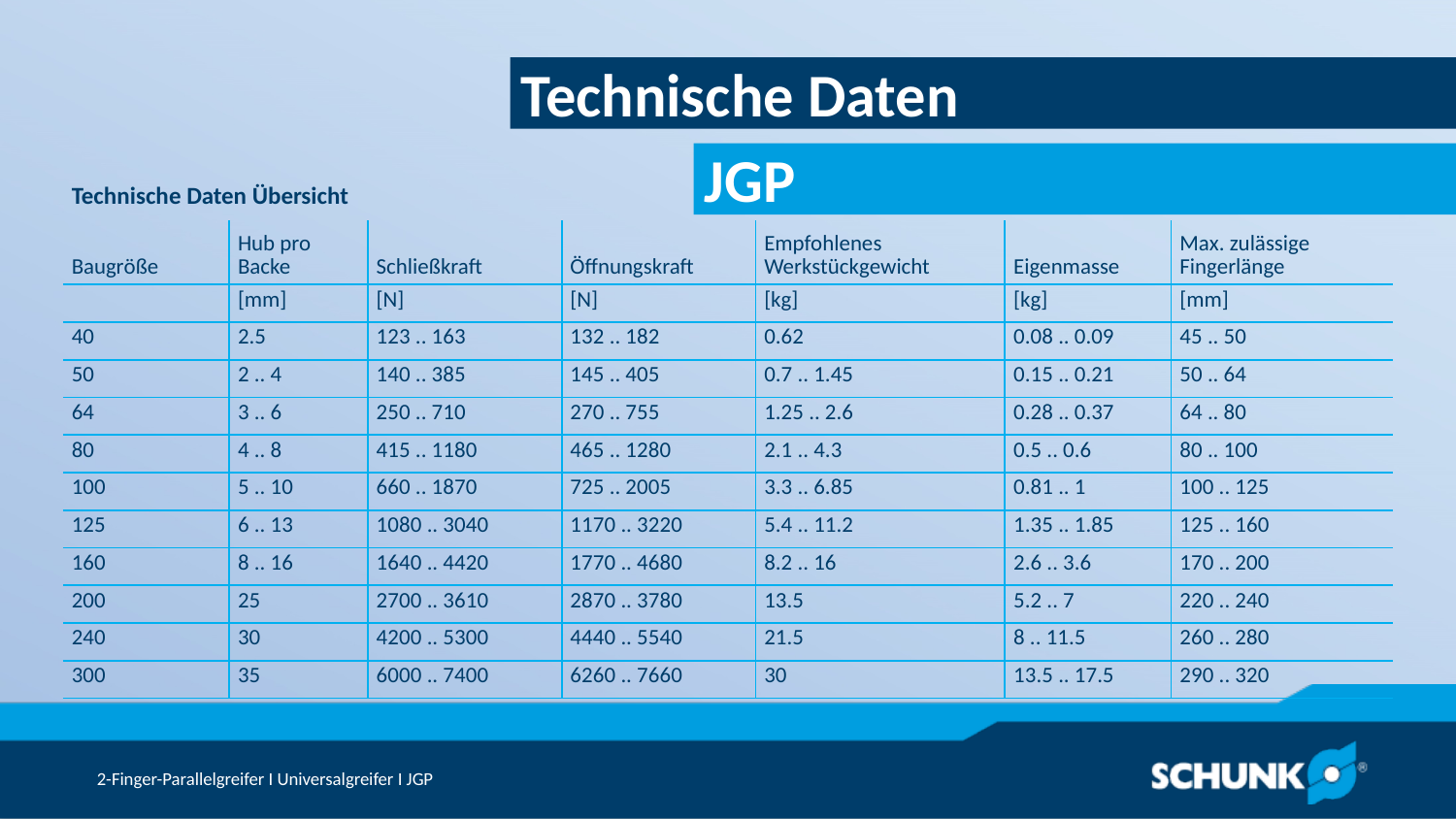

Technische Daten
| Technische Daten Übersicht |  |  |  |  |  |  |
| --- | --- | --- | --- | --- | --- | --- |
| Baugröße | Hub pro Backe | Schließkraft | Öffnungskraft | Empfohlenes Werkstückgewicht | Eigenmasse | Max. zulässige Fingerlänge |
|  | [mm] | [N] | [N] | [kg] | [kg] | [mm] |
| 40 | 2.5 | 123 .. 163 | 132 .. 182 | 0.62 | 0.08 .. 0.09 | 45 .. 50 |
| 50 | 2 .. 4 | 140 .. 385 | 145 .. 405 | 0.7 .. 1.45 | 0.15 .. 0.21 | 50 .. 64 |
| 64 | 3 .. 6 | 250 .. 710 | 270 .. 755 | 1.25 .. 2.6 | 0.28 .. 0.37 | 64 .. 80 |
| 80 | 4 .. 8 | 415 .. 1180 | 465 .. 1280 | 2.1 .. 4.3 | 0.5 .. 0.6 | 80 .. 100 |
| 100 | 5 .. 10 | 660 .. 1870 | 725 .. 2005 | 3.3 .. 6.85 | 0.81 .. 1 | 100 .. 125 |
| 125 | 6 .. 13 | 1080 .. 3040 | 1170 .. 3220 | 5.4 .. 11.2 | 1.35 .. 1.85 | 125 .. 160 |
| 160 | 8 .. 16 | 1640 .. 4420 | 1770 .. 4680 | 8.2 .. 16 | 2.6 .. 3.6 | 170 .. 200 |
| 200 | 25 | 2700 .. 3610 | 2870 .. 3780 | 13.5 | 5.2 .. 7 | 220 .. 240 |
| 240 | 30 | 4200 .. 5300 | 4440 .. 5540 | 21.5 | 8 .. 11.5 | 260 .. 280 |
| 300 | 35 | 6000 .. 7400 | 6260 .. 7660 | 30 | 13.5 .. 17.5 | 290 .. 320 |